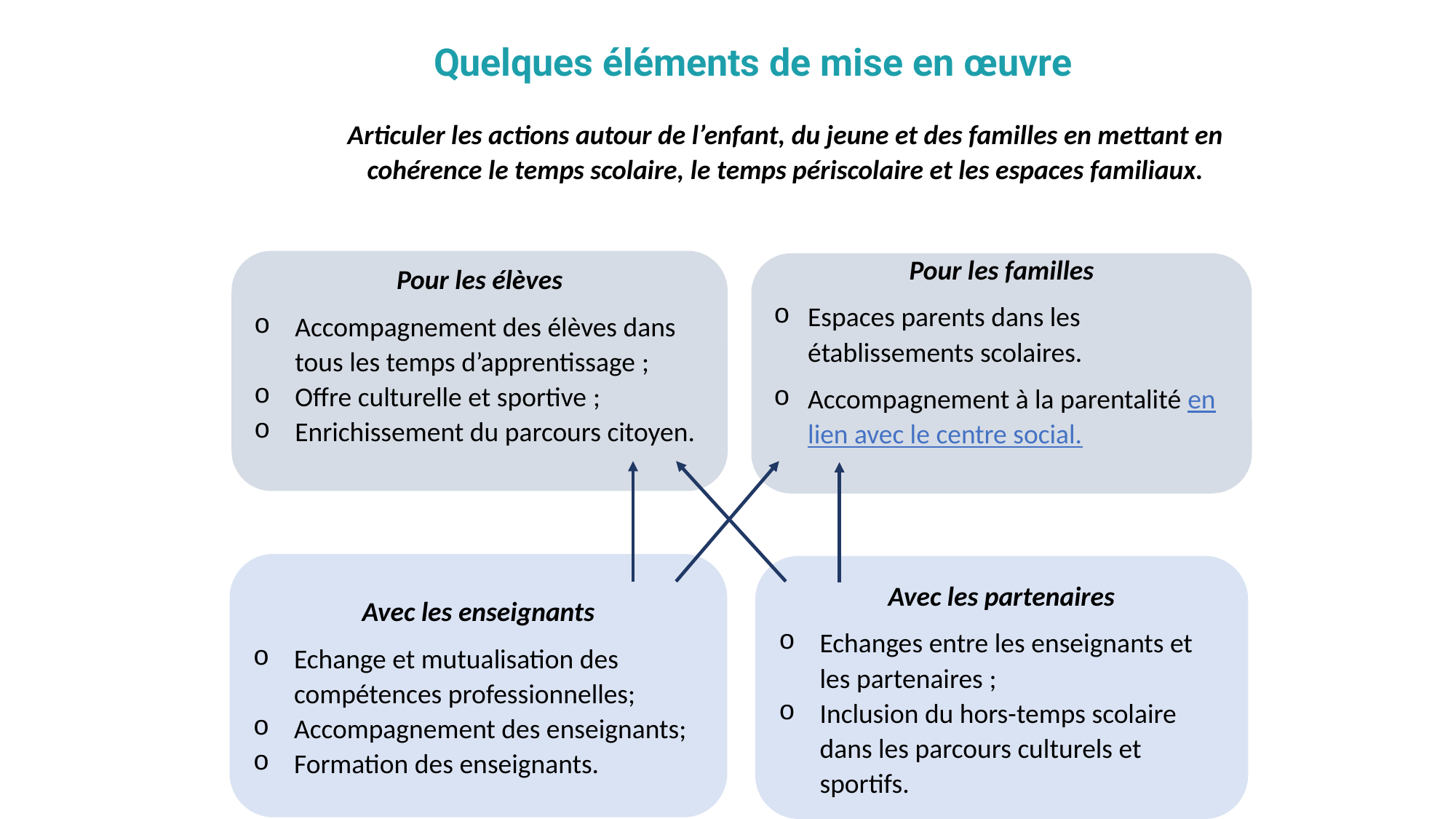

# Quelques éléments de mise en œuvre
Articuler les actions autour de l’enfant, du jeune et des familles en mettant en cohérence le temps scolaire, le temps périscolaire et les espaces familiaux.
Pour les élèves
Accompagnement des élèves dans tous les temps d’apprentissage ;
Offre culturelle et sportive ;
Enrichissement du parcours citoyen.

Pour les familles
Espaces parents dans les établissements scolaires.
Accompagnement à la parentalité en lien avec le centre social.

Avec les enseignants
Echange et mutualisation des compétences professionnelles;
Accompagnement des enseignants;
Formation des enseignants.
Avec les partenaires
Echanges entre les enseignants et les partenaires ;
Inclusion du hors-temps scolaire dans les parcours culturels et sportifs.